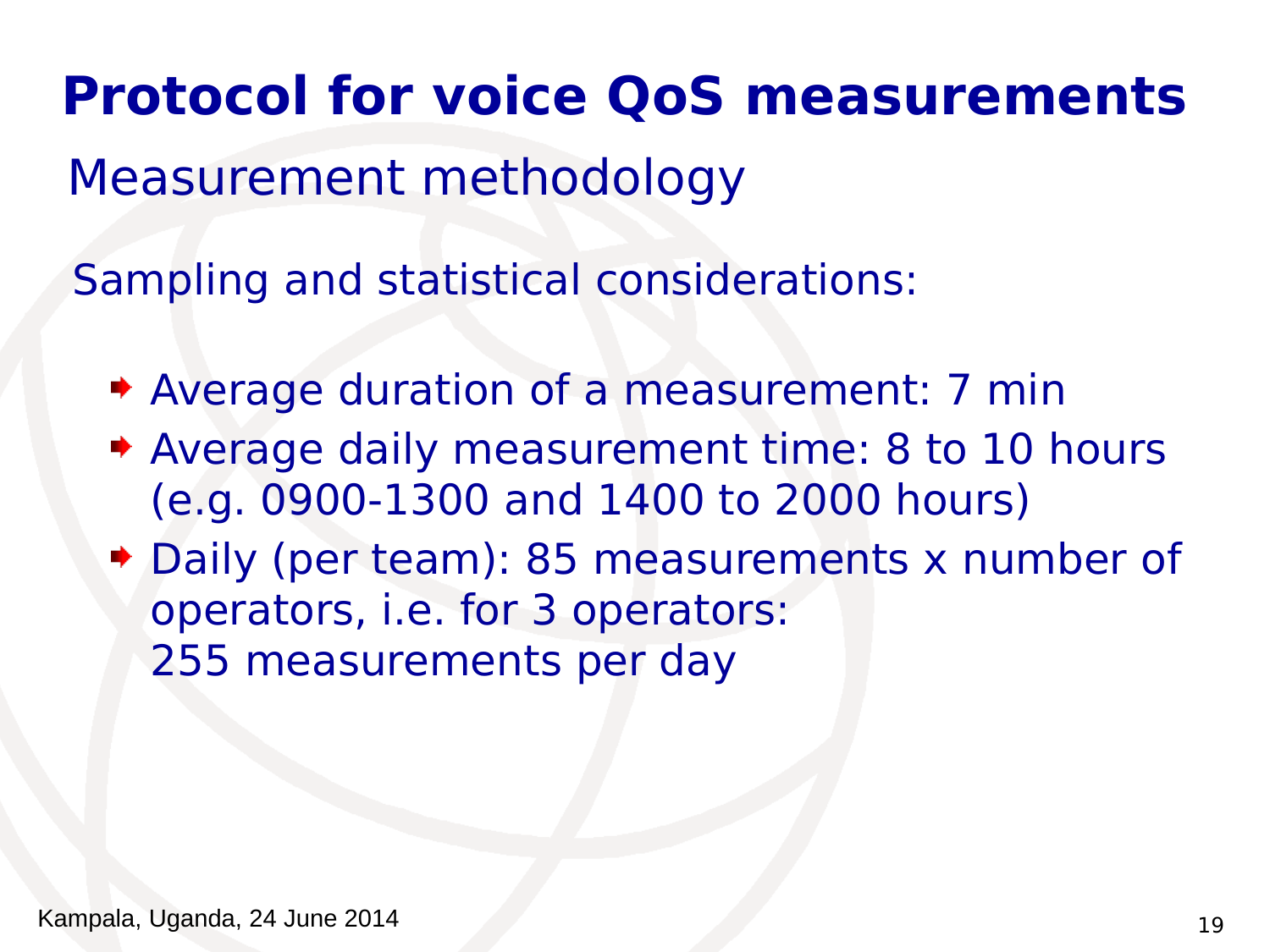

# Protocol for voice QoS measurements
Measurement methodology
Sampling and statistical considerations:

Average duration of a measurement: 7 min
Average daily measurement time: 8 to 10 hours (e.g. 0900-1300 and 1400 to 2000 hours)
Daily (per team): 85 measurements x number of operators, i.e. for 3 operators:
255 measurements per day

Kampala, Uganda, 24 June 2014
19